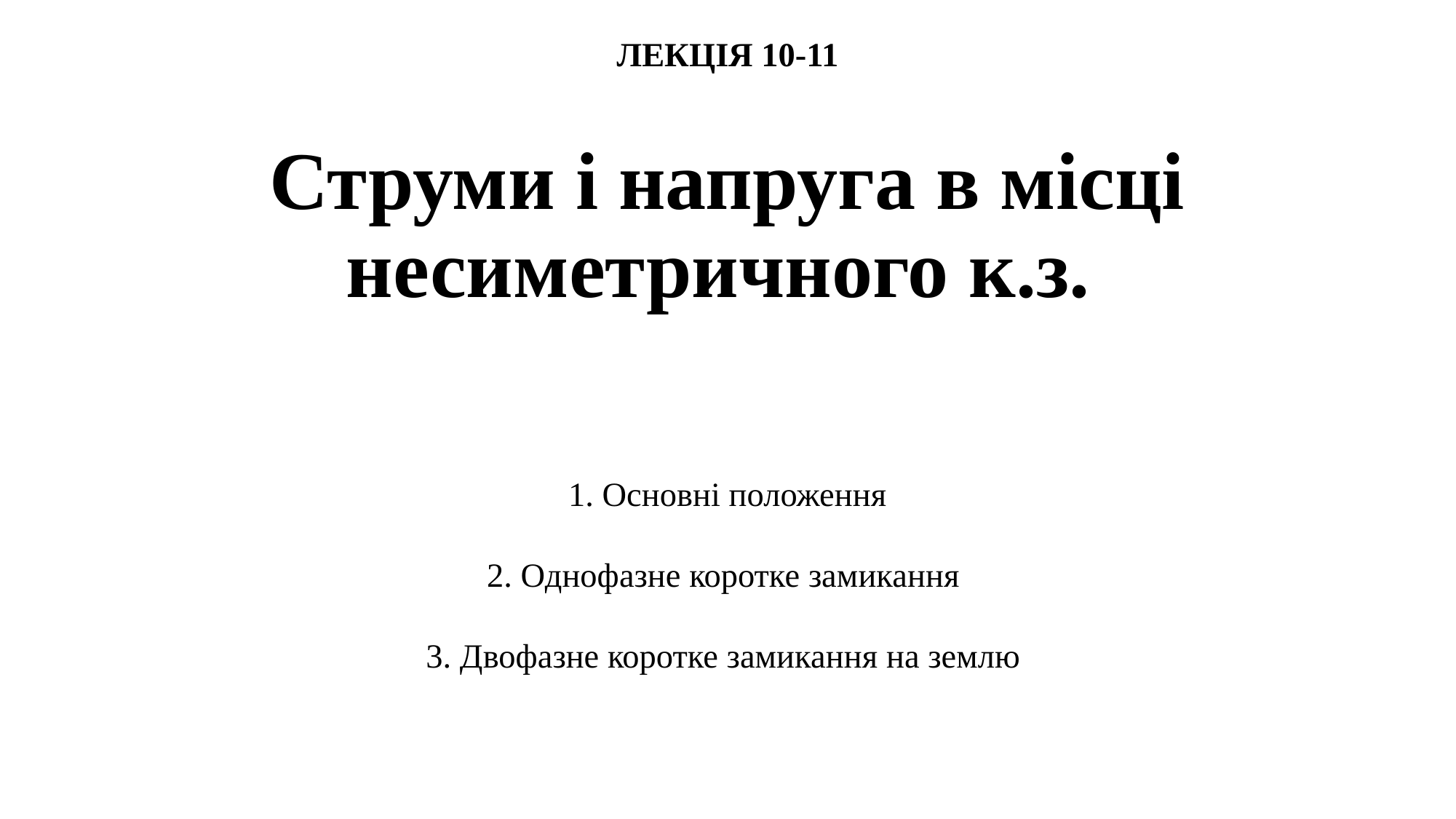

ЛЕКЦІЯ 10-11

Струми і напруга в місці несиметричного к.з.

1. Основні положення
2. Однофазне коротке замикання
3. Двофазне коротке замикання на землю